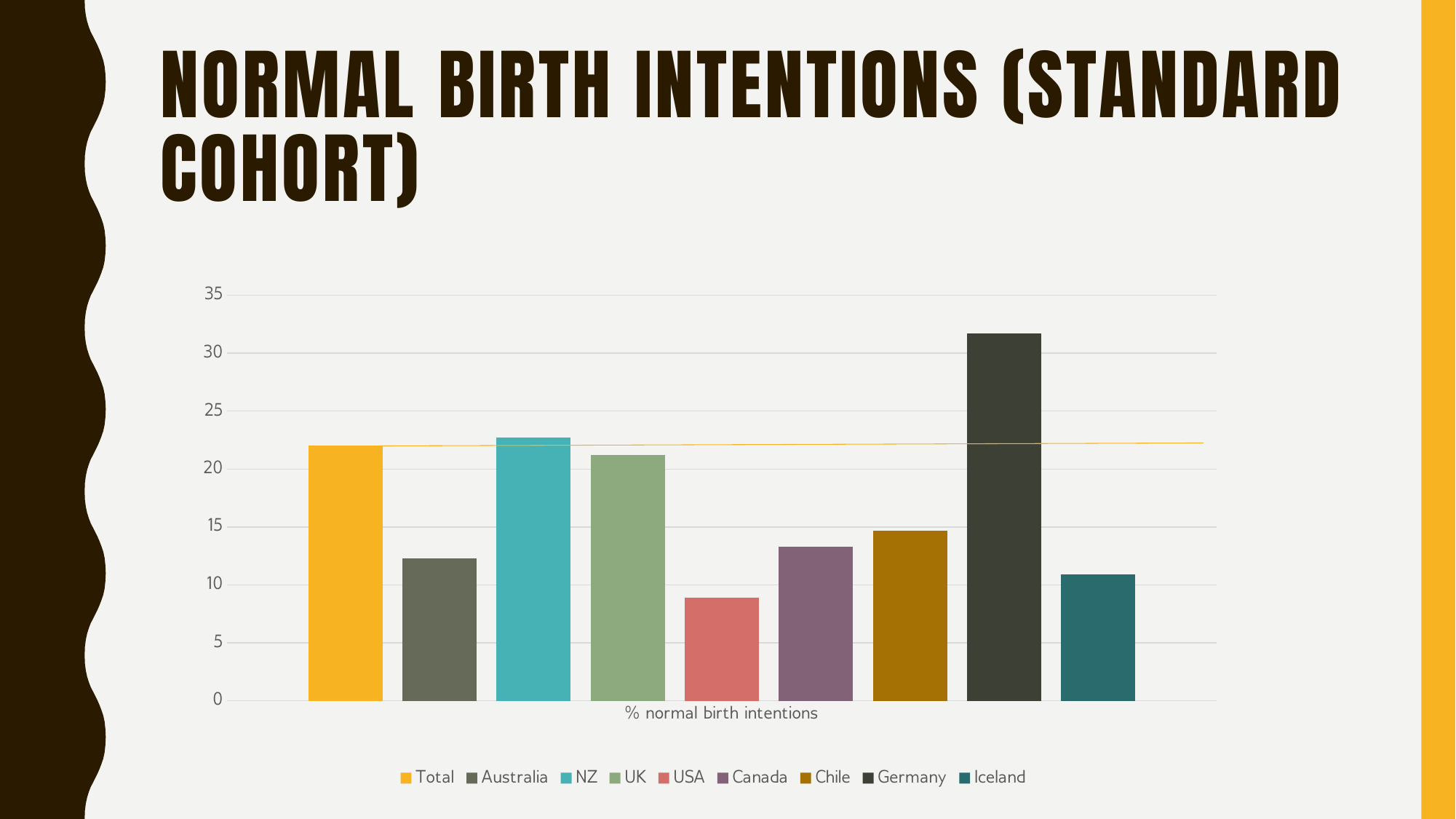

# Normal birth intentions (Standard cohort)

### Chart

| Category | Total | Australia | NZ | UK | USA | Canada | Chile | Germany | Iceland |
|---|---|---|---|---|---|---|---|---|---|
| % normal birth intentions | 22.0 | 12.3 | 22.7 | 21.2 | 8.9 | 13.3 | 14.7 | 31.7 | 10.9 |